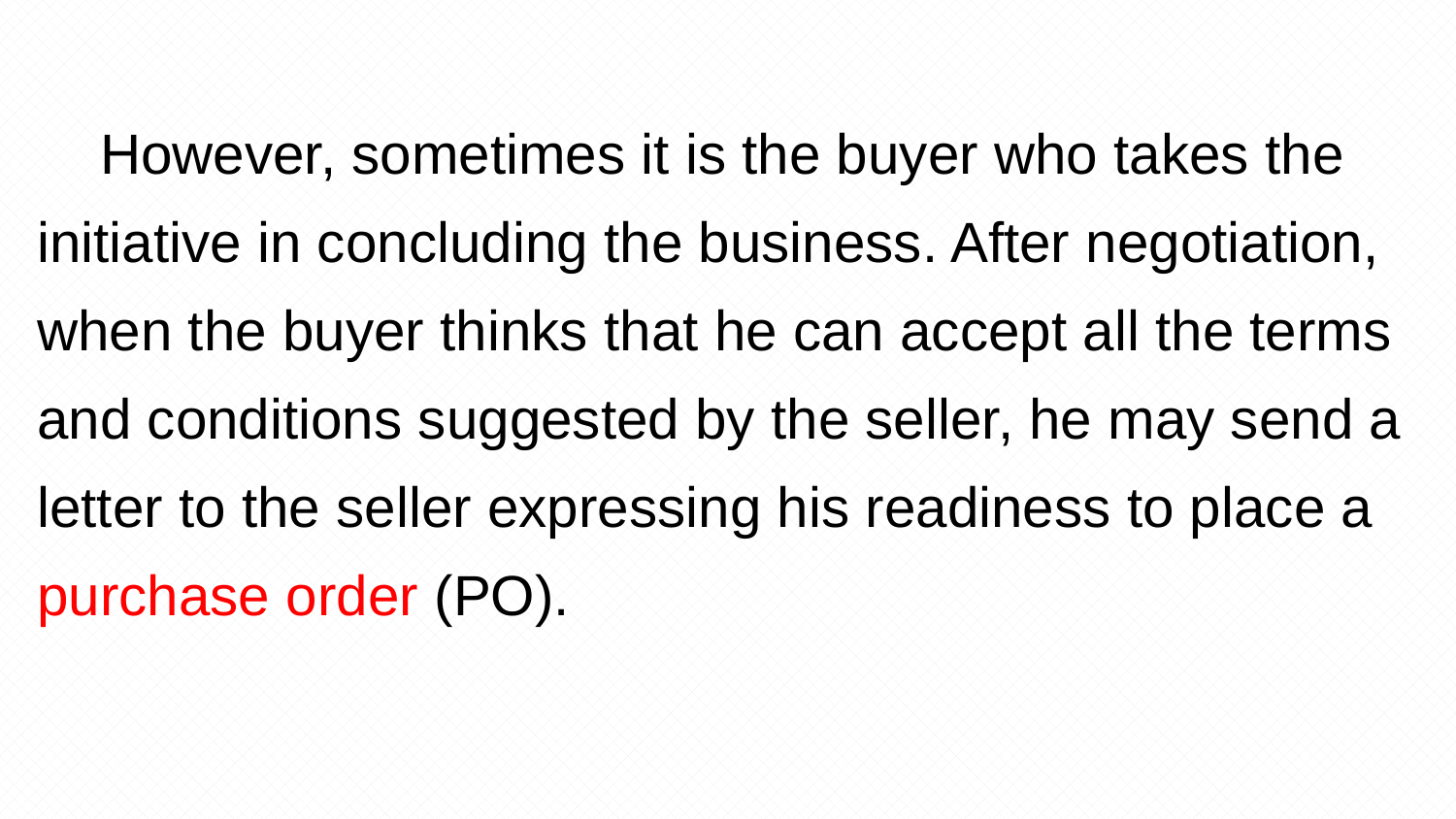

However, sometimes it is the buyer who takes the initiative in concluding the business. After negotiation, when the buyer thinks that he can accept all the terms and conditions suggested by the seller, he may send a letter to the seller expressing his readiness to place a purchase order (PO).